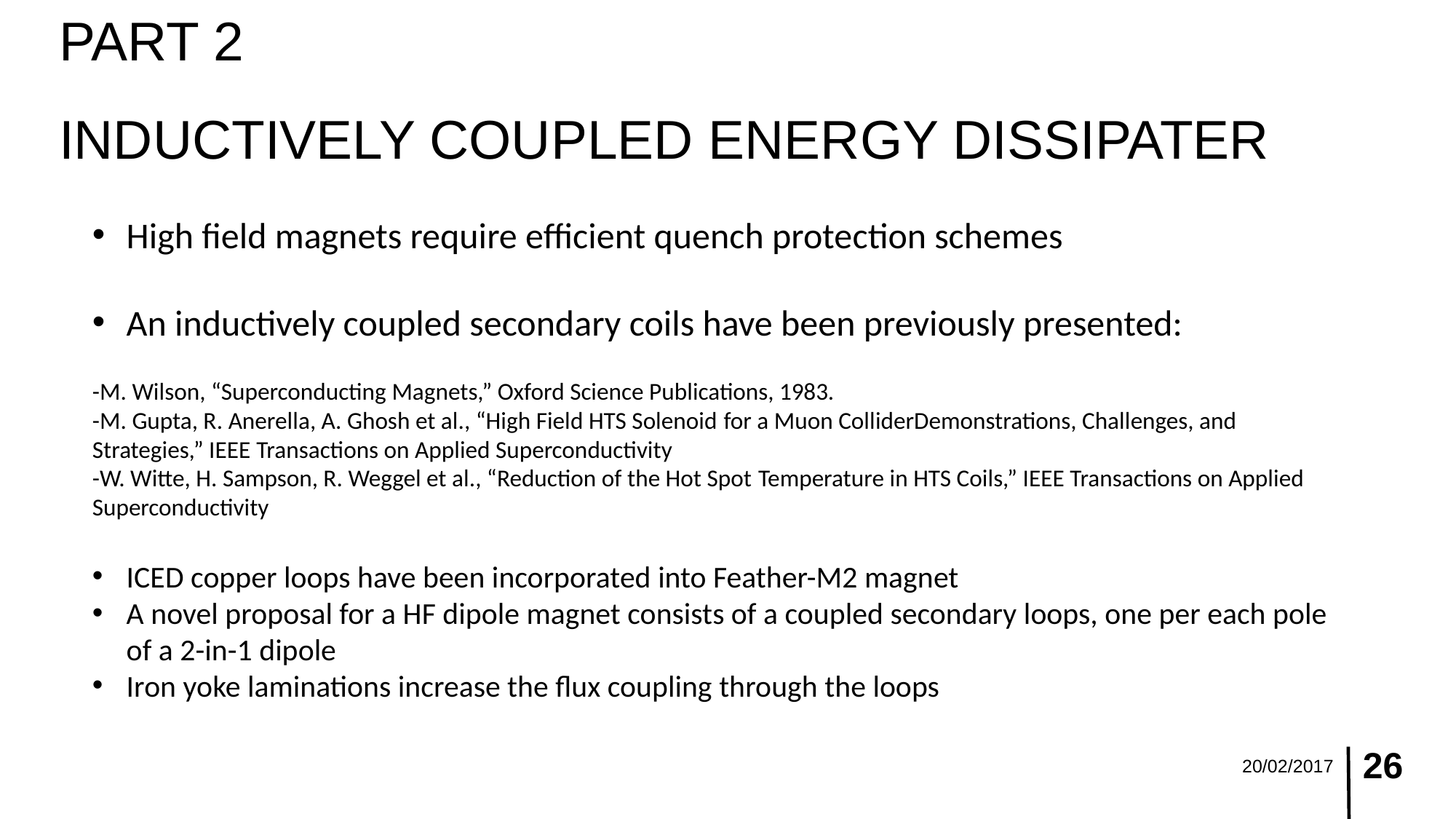

# Part 2
Inductively Coupled Energy Dissipater
High field magnets require efficient quench protection schemes

An inductively coupled secondary coils have been previously presented:

-M. Wilson, “Superconducting Magnets,” Oxford Science Publications, 1983.
-M. Gupta, R. Anerella, A. Ghosh et al., “High Field HTS Solenoid for a Muon ColliderDemonstrations, Challenges, and Strategies,” IEEE Transactions on Applied Superconductivity
-W. Witte, H. Sampson, R. Weggel et al., “Reduction of the Hot Spot Temperature in HTS Coils,” IEEE Transactions on Applied Superconductivity

ICED copper loops have been incorporated into Feather-M2 magnet
A novel proposal for a HF dipole magnet consists of a coupled secondary loops, one per each pole of a 2-in-1 dipole
Iron yoke laminations increase the flux coupling through the loops

26
20/02/2017